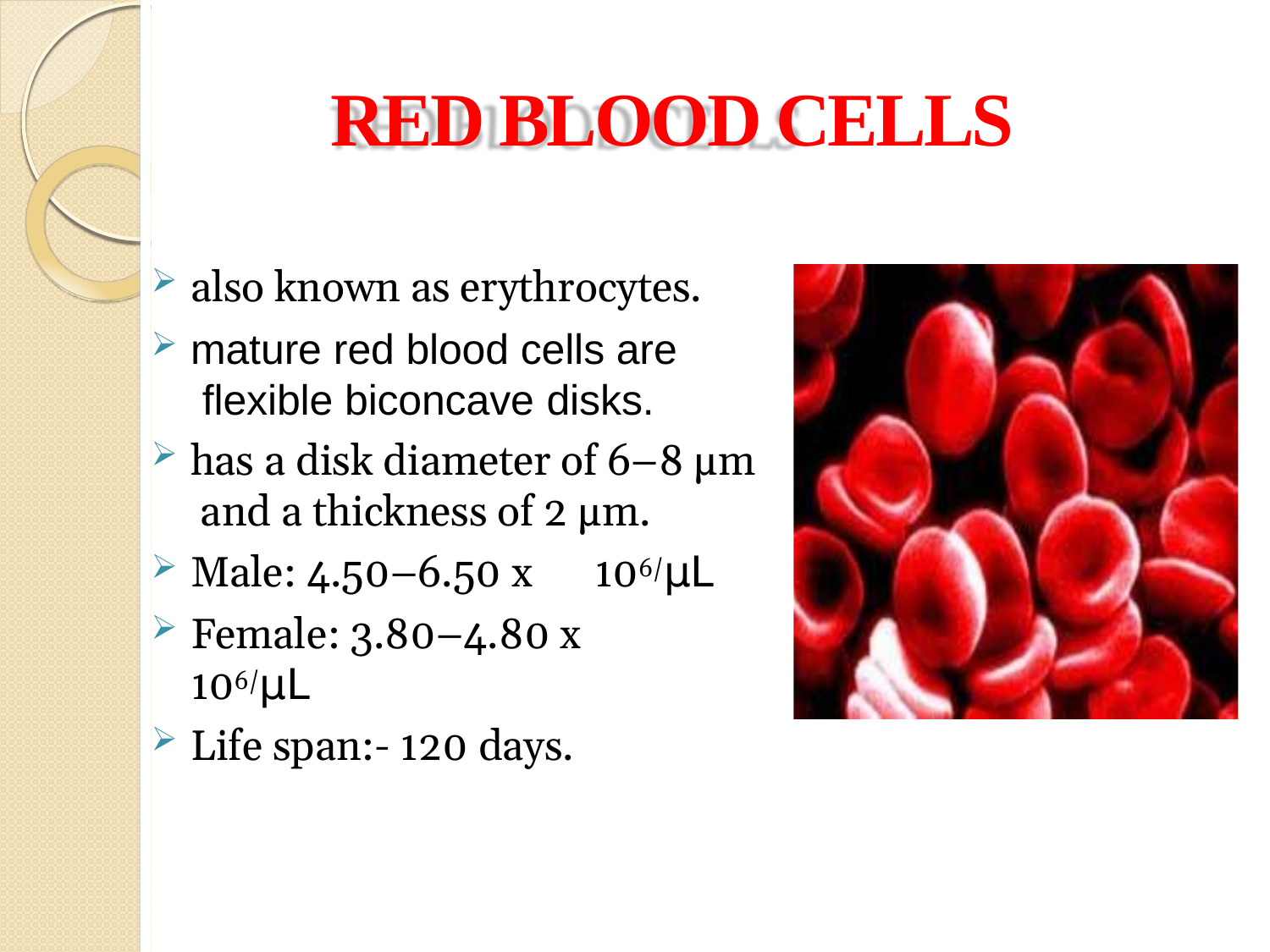

# RED BLOOD CELLS
also known as erythrocytes.
mature red blood cells are  flexible biconcave disks.
has a disk diameter of 6–8 µm  and a thickness of 2 µm.
Male: 4.50–6.50 x	106/µL
Female: 3.80–4.80 x	106/µL
Life span:- 120 days.